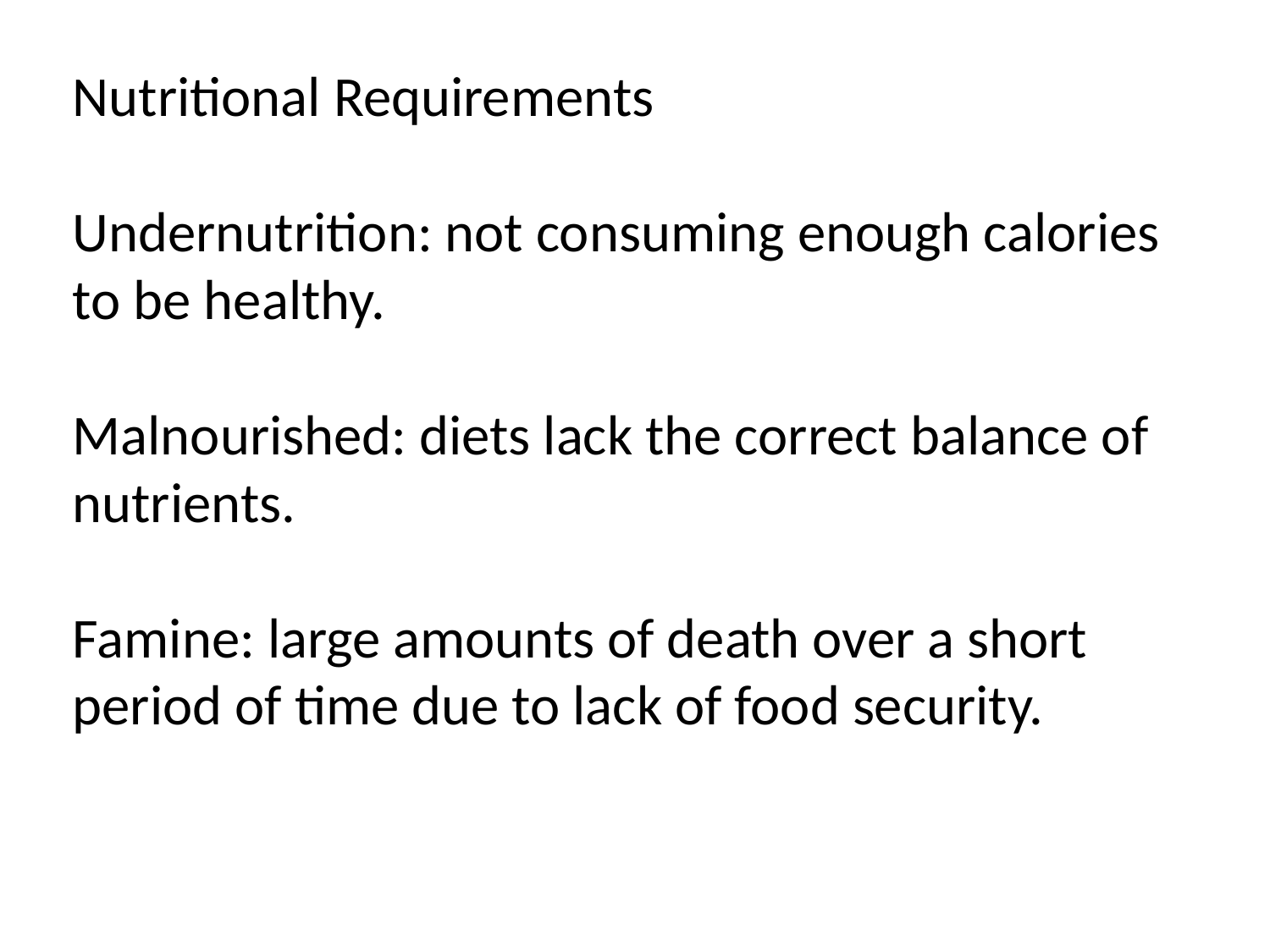

Nutritional Requirements

Undernutrition: not consuming enough calories  to be healthy.

Malnourished: diets lack the correct balance of nutrients.

Famine: large amounts of death over a short period of time due to lack of food security.